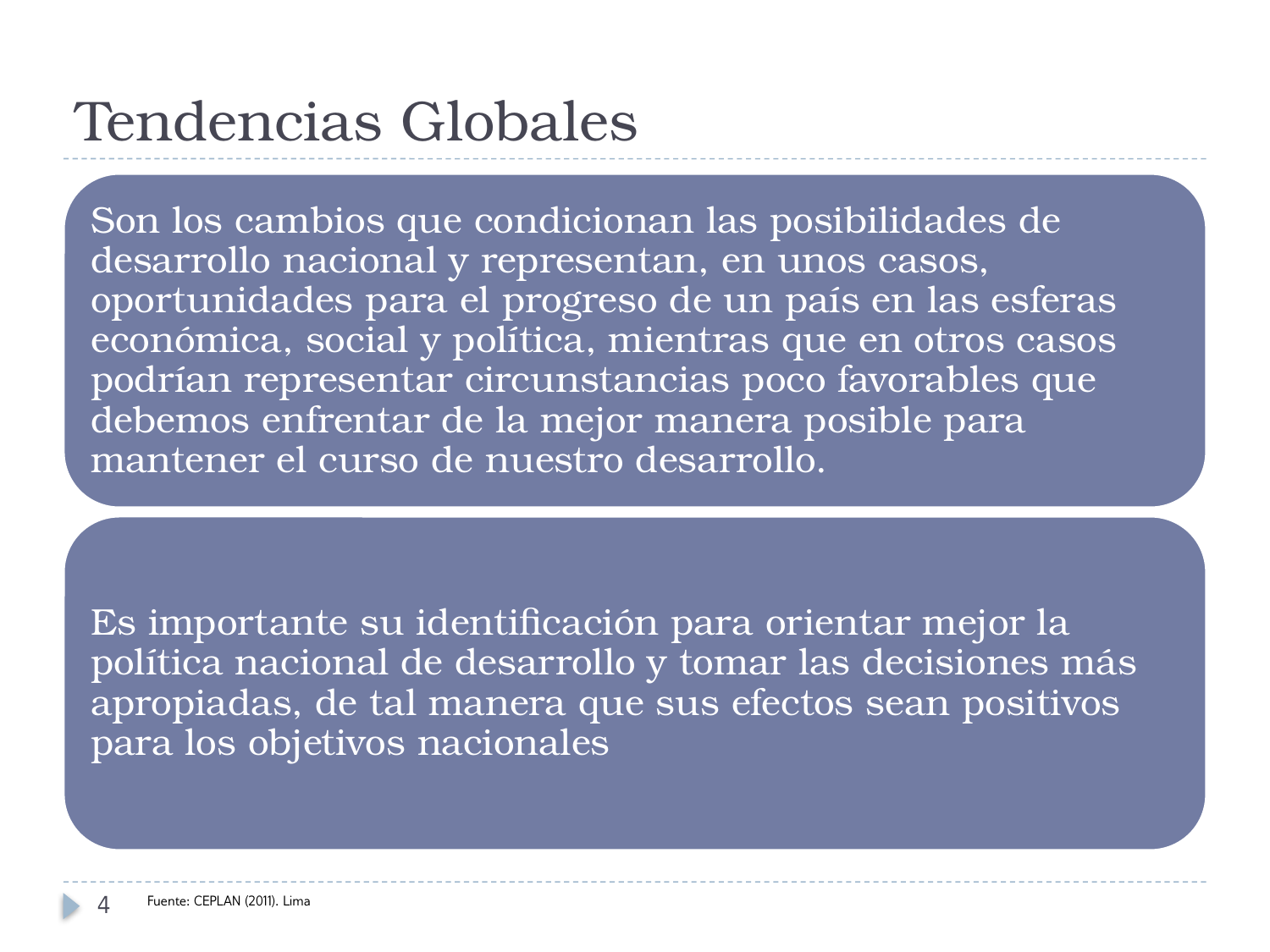

# Tendencias Globales
Son los cambios que condicionan las posibilidades de desarrollo nacional y representan, en unos casos, oportunidades para el progreso de un país en las esferas económica, social y política, mientras que en otros casos podrían representar circunstancias poco favorables que debemos enfrentar de la mejor manera posible para mantener el curso de nuestro desarrollo.
Es importante su identificación para orientar mejor la política nacional de desarrollo y tomar las decisiones más apropiadas, de tal manera que sus efectos sean positivos para los objetivos nacionales
4
Fuente: CEPLAN (2011). Lima